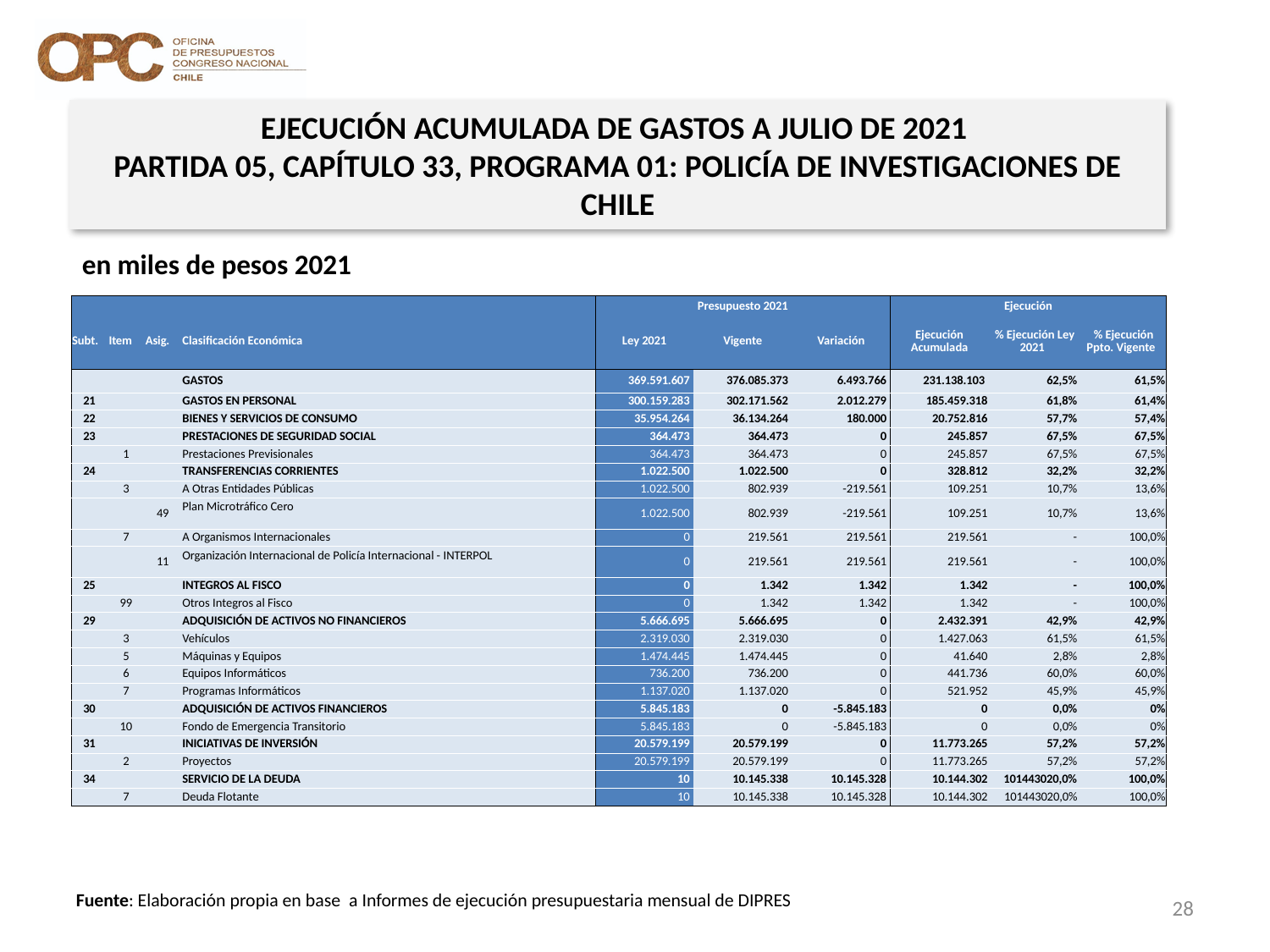

EJECUCIÓN ACUMULADA DE GASTOS A JULIO DE 2021
PARTIDA 05, CAPÍTULO 33, PROGRAMA 01: POLICÍA DE INVESTIGACIONES DE CHILE
en miles de pesos 2021
|  |  |  |  | Presupuesto 2021 |  |  | Ejecución |  |  |
| --- | --- | --- | --- | --- | --- | --- | --- | --- | --- |
| Subt. | Item | Asig. | Clasificación Económica | Ley 2021 | Vigente | Variación | Ejecución Acumulada | % Ejecución Ley 2021 | % Ejecución Ppto. Vigente |
|  |  |  | GASTOS | 369.591.607 | 376.085.373 | 6.493.766 | 231.138.103 | 62,5% | 61,5% |
| 21 |  |  | GASTOS EN PERSONAL | 300.159.283 | 302.171.562 | 2.012.279 | 185.459.318 | 61,8% | 61,4% |
| 22 |  |  | BIENES Y SERVICIOS DE CONSUMO | 35.954.264 | 36.134.264 | 180.000 | 20.752.816 | 57,7% | 57,4% |
| 23 |  |  | PRESTACIONES DE SEGURIDAD SOCIAL | 364.473 | 364.473 | 0 | 245.857 | 67,5% | 67,5% |
|  | 1 |  | Prestaciones Previsionales | 364.473 | 364.473 | 0 | 245.857 | 67,5% | 67,5% |
| 24 |  |  | TRANSFERENCIAS CORRIENTES | 1.022.500 | 1.022.500 | 0 | 328.812 | 32,2% | 32,2% |
|  | 3 |  | A Otras Entidades Públicas | 1.022.500 | 802.939 | -219.561 | 109.251 | 10,7% | 13,6% |
|  |  | 49 | Plan Microtráfico Cero | 1.022.500 | 802.939 | -219.561 | 109.251 | 10,7% | 13,6% |
|  | 7 |  | A Organismos Internacionales | 0 | 219.561 | 219.561 | 219.561 | - | 100,0% |
|  |  | 11 | Organización Internacional de Policía Internacional - INTERPOL | 0 | 219.561 | 219.561 | 219.561 | - | 100,0% |
| 25 |  |  | INTEGROS AL FISCO | 0 | 1.342 | 1.342 | 1.342 | - | 100,0% |
|  | 99 |  | Otros Integros al Fisco | 0 | 1.342 | 1.342 | 1.342 | - | 100,0% |
| 29 |  |  | ADQUISICIÓN DE ACTIVOS NO FINANCIEROS | 5.666.695 | 5.666.695 | 0 | 2.432.391 | 42,9% | 42,9% |
|  | 3 |  | Vehículos | 2.319.030 | 2.319.030 | 0 | 1.427.063 | 61,5% | 61,5% |
|  | 5 |  | Máquinas y Equipos | 1.474.445 | 1.474.445 | 0 | 41.640 | 2,8% | 2,8% |
|  | 6 |  | Equipos Informáticos | 736.200 | 736.200 | 0 | 441.736 | 60,0% | 60,0% |
|  | 7 |  | Programas Informáticos | 1.137.020 | 1.137.020 | 0 | 521.952 | 45,9% | 45,9% |
| 30 |  |  | ADQUISICIÓN DE ACTIVOS FINANCIEROS | 5.845.183 | 0 | -5.845.183 | 0 | 0,0% | 0% |
|  | 10 |  | Fondo de Emergencia Transitorio | 5.845.183 | 0 | -5.845.183 | 0 | 0,0% | 0% |
| 31 |  |  | INICIATIVAS DE INVERSIÓN | 20.579.199 | 20.579.199 | 0 | 11.773.265 | 57,2% | 57,2% |
|  | 2 |  | Proyectos | 20.579.199 | 20.579.199 | 0 | 11.773.265 | 57,2% | 57,2% |
| 34 |  |  | SERVICIO DE LA DEUDA | 10 | 10.145.338 | 10.145.328 | 10.144.302 | 101443020,0% | 100,0% |
|  | 7 |  | Deuda Flotante | 10 | 10.145.338 | 10.145.328 | 10.144.302 | 101443020,0% | 100,0% |
28